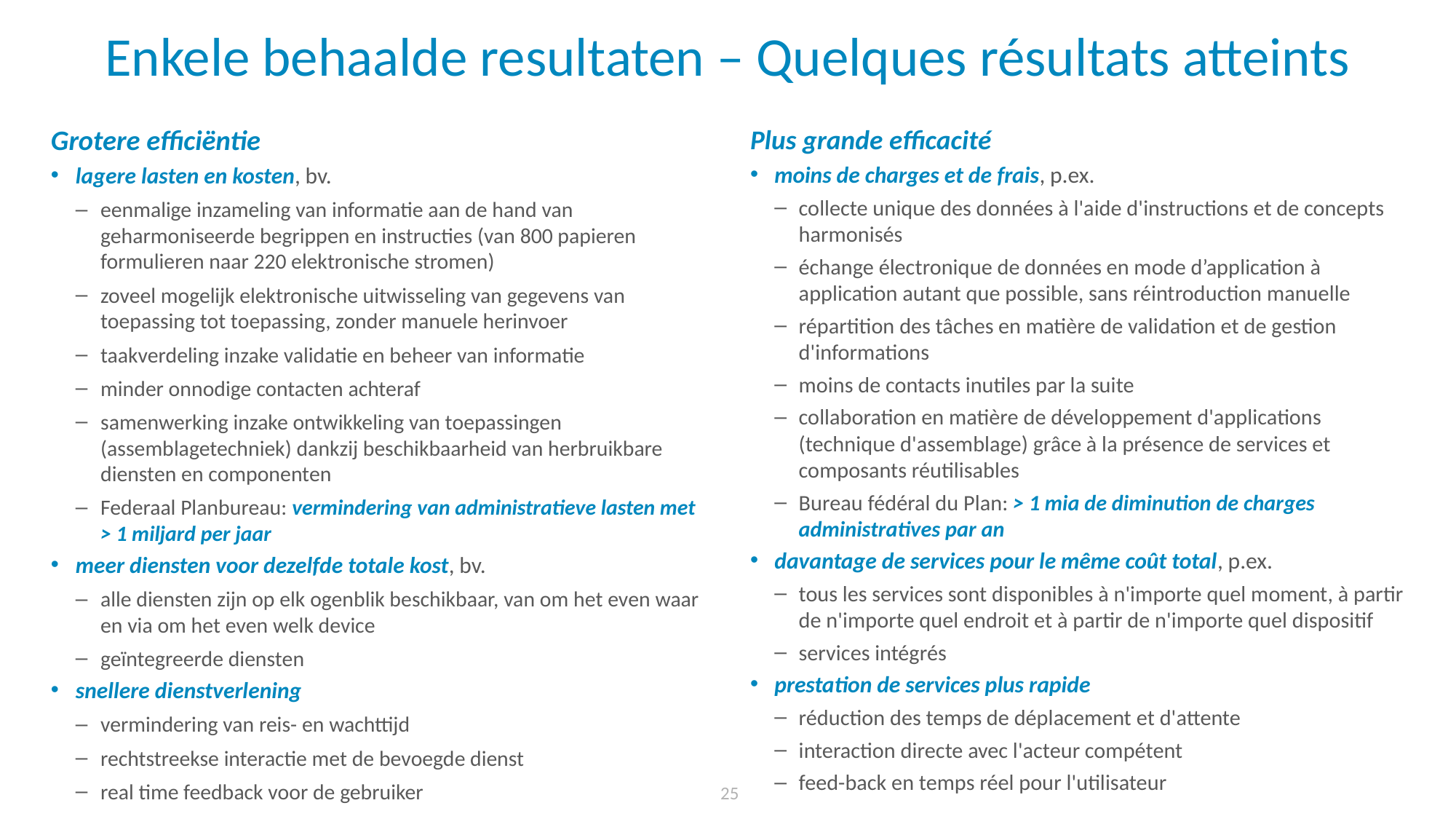

# Enkele behaalde resultaten – Quelques résultats atteints
Grotere efficiëntie
lagere lasten en kosten, bv.
eenmalige inzameling van informatie aan de hand van geharmoniseerde begrippen en instructies (van 800 papieren formulieren naar 220 elektronische stromen)
zoveel mogelijk elektronische uitwisseling van gegevens van toepassing tot toepassing, zonder manuele herinvoer
taakverdeling inzake validatie en beheer van informatie
minder onnodige contacten achteraf
samenwerking inzake ontwikkeling van toepassingen (assemblagetechniek) dankzij beschikbaarheid van herbruikbare diensten en componenten
Federaal Planbureau: vermindering van administratieve lasten met > 1 miljard per jaar
meer diensten voor dezelfde totale kost, bv.
alle diensten zijn op elk ogenblik beschikbaar, van om het even waar en via om het even welk device
geïntegreerde diensten
snellere dienstverlening
vermindering van reis- en wachttijd
rechtstreekse interactie met de bevoegde dienst
real time feedback voor de gebruiker
Plus grande efficacité
moins de charges et de frais, p.ex.
collecte unique des données à l'aide d'instructions et de concepts harmonisés
échange électronique de données en mode d’application à application autant que possible, sans réintroduction manuelle
répartition des tâches en matière de validation et de gestion d'informations
moins de contacts inutiles par la suite
collaboration en matière de développement d'applications (technique d'assemblage) grâce à la présence de services et composants réutilisables
Bureau fédéral du Plan: > 1 mia de diminution de charges administratives par an
davantage de services pour le même coût total, p.ex.
tous les services sont disponibles à n'importe quel moment, à partir de n'importe quel endroit et à partir de n'importe quel dispositif
services intégrés
prestation de services plus rapide
réduction des temps de déplacement et d'attente
interaction directe avec l'acteur compétent
feed-back en temps réel pour l'utilisateur
25